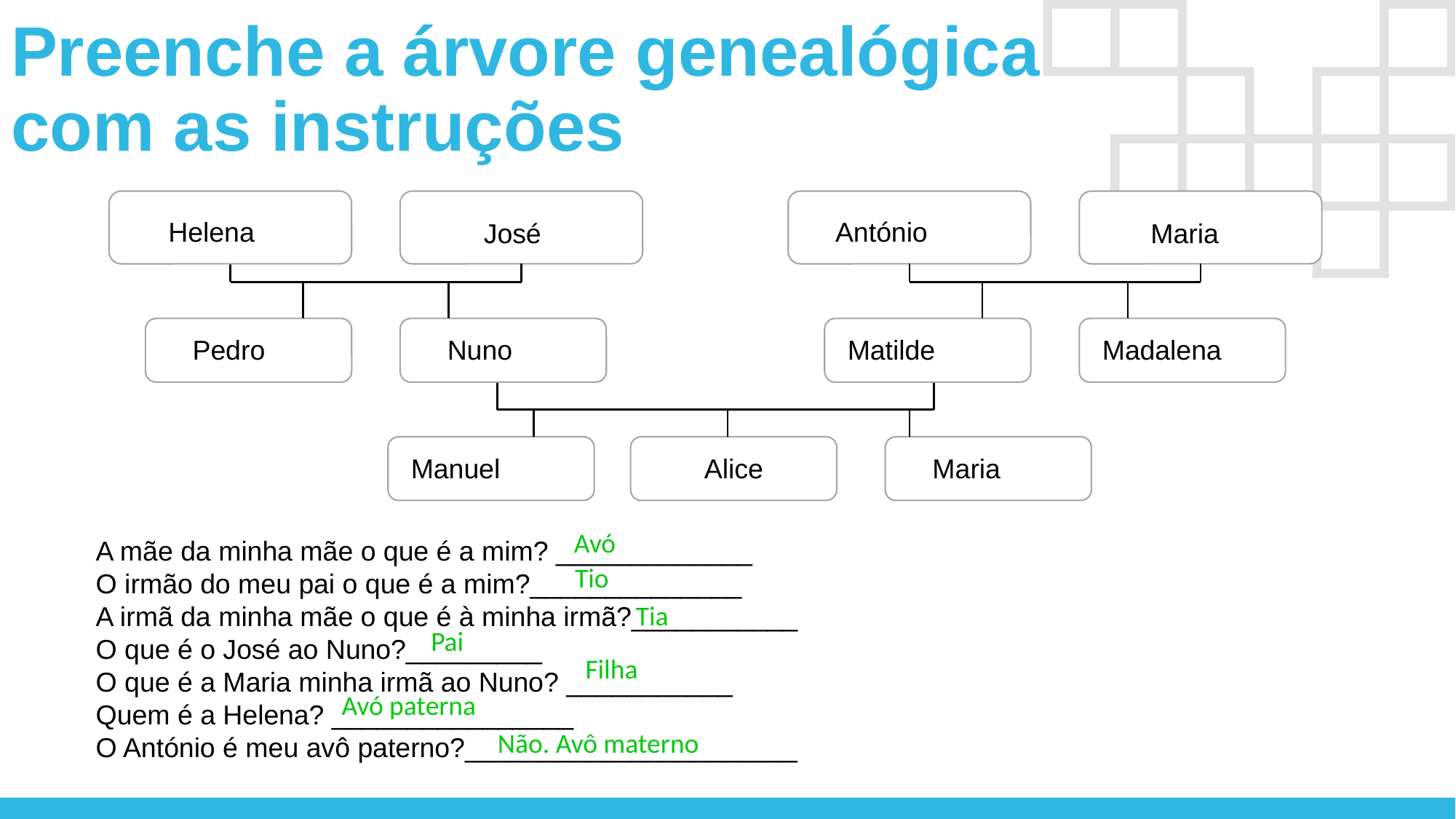

# Preenche a árvore genealógica com as instruções

Helena
António
José
Maria
Pedro
Nuno
Matilde
Madalena
Manuel
Alice
Maria
Avó
A mãe da minha mãe o que é a mim? _____________
O irmão do meu pai o que é a mim?______________
A irmã da minha mãe o que é à minha irmã?___________
O que é o José ao Nuno?_________
O que é a Maria minha irmã ao Nuno? ___________
Quem é a Helena? ________________
O António é meu avô paterno?______________________
Tio
Tia
Pai
Filha
Avó paterna
Não. Avô materno